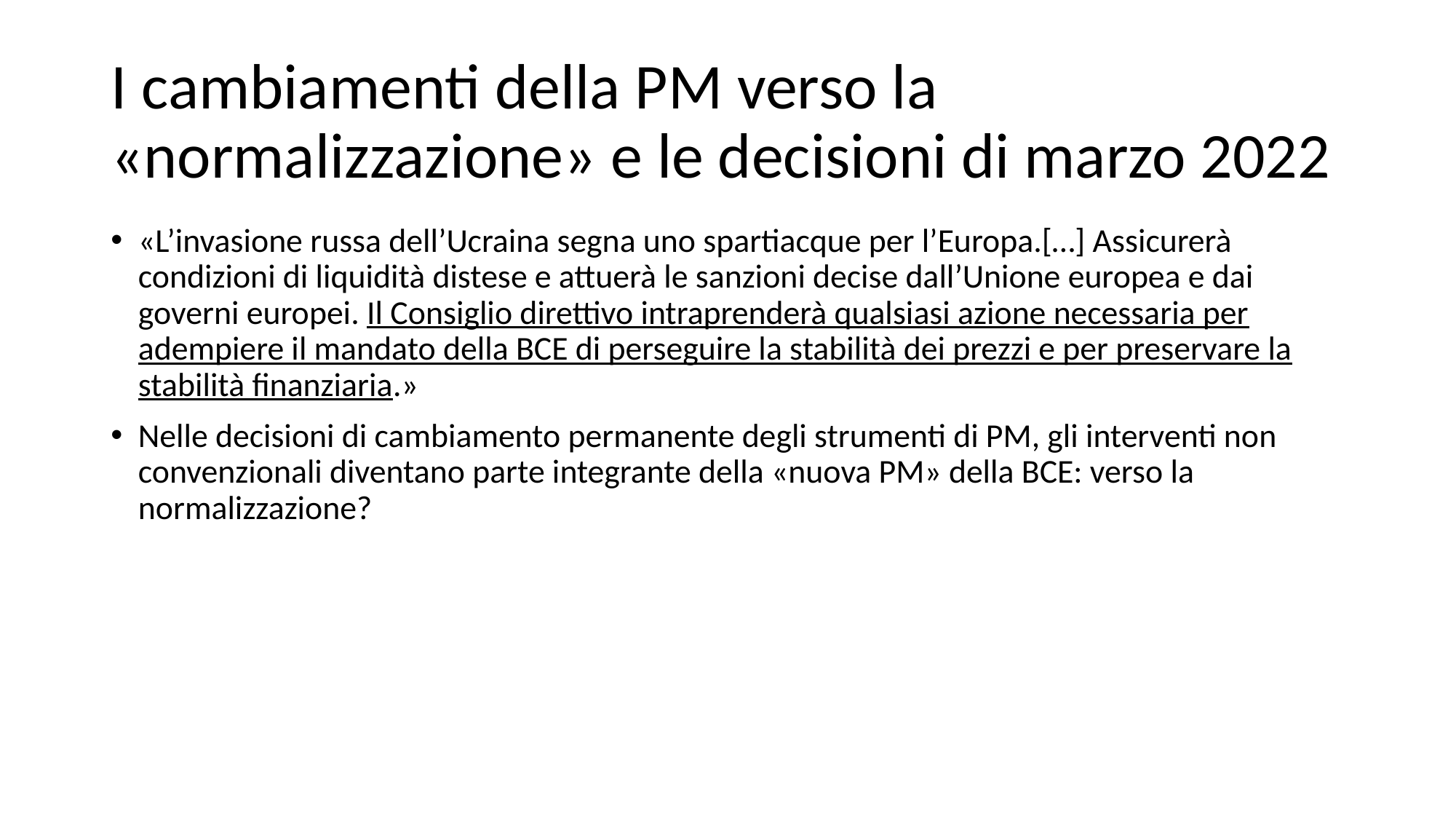

# I cambiamenti della PM verso la «normalizzazione» e le decisioni di marzo 2022
«L’invasione russa dell’Ucraina segna uno spartiacque per l’Europa.[…] Assicurerà condizioni di liquidità distese e attuerà le sanzioni decise dall’Unione europea e dai governi europei. Il Consiglio direttivo intraprenderà qualsiasi azione necessaria per adempiere il mandato della BCE di perseguire la stabilità dei prezzi e per preservare la stabilità finanziaria.»
Nelle decisioni di cambiamento permanente degli strumenti di PM, gli interventi non convenzionali diventano parte integrante della «nuova PM» della BCE: verso la normalizzazione?